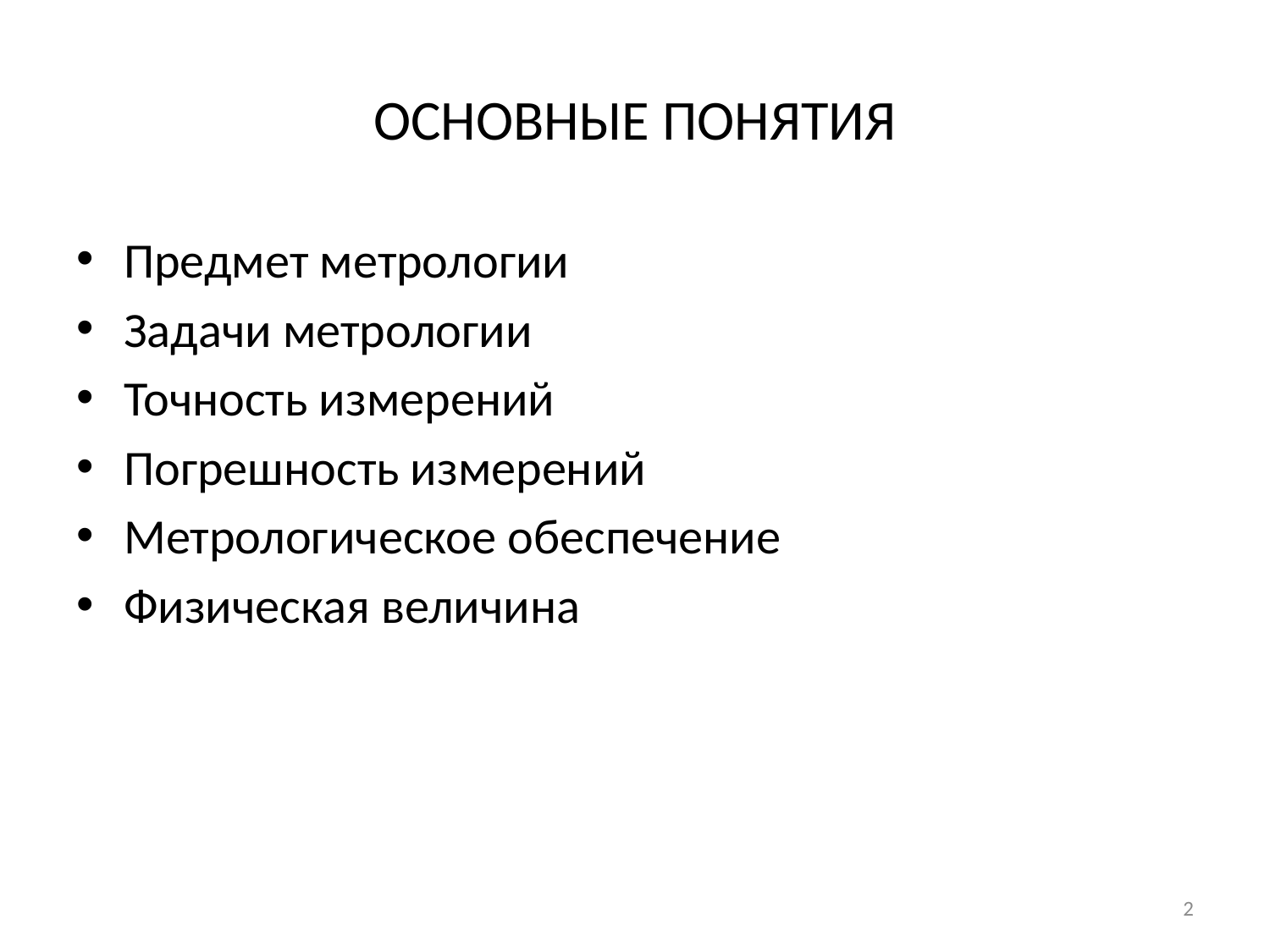

# ОСНОВНЫЕ ПОНЯТИЯ
Предмет метрологии
Задачи метрологии
Точность измерений
Погрешность измерений
Метрологическое обеспечение
Физическая величина

2